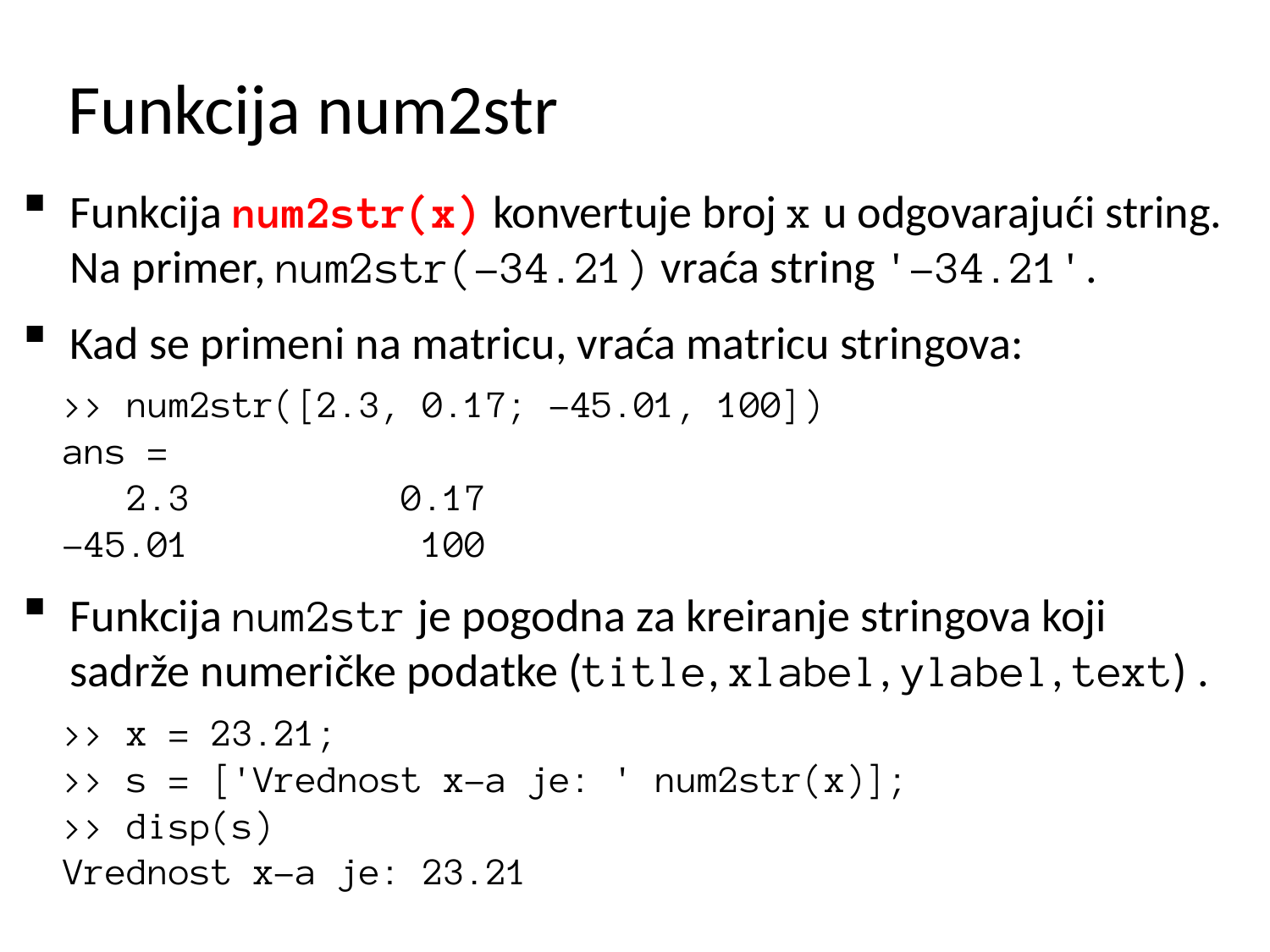

# Funkcija num2str
Funkcija num2str(x) konvertuje broj x u odgovarajući string. Na primer, num2str(-34.21) vraća string '-34.21'.
Kad se primeni na matricu, vraća matricu stringova:
>> num2str([2.3, 0.17; -45.01, 100])
ans =
   2.3          0.17
-45.01           100
Funkcija num2str je pogodna za kreiranje stringova koji sadrže numeričke podatke (title, xlabel, ylabel, text) .
>> x = 23.21;
>> s = ['Vrednost x-a je: ' num2str(x)];
>> disp(s)
Vrednost x-a je: 23.21